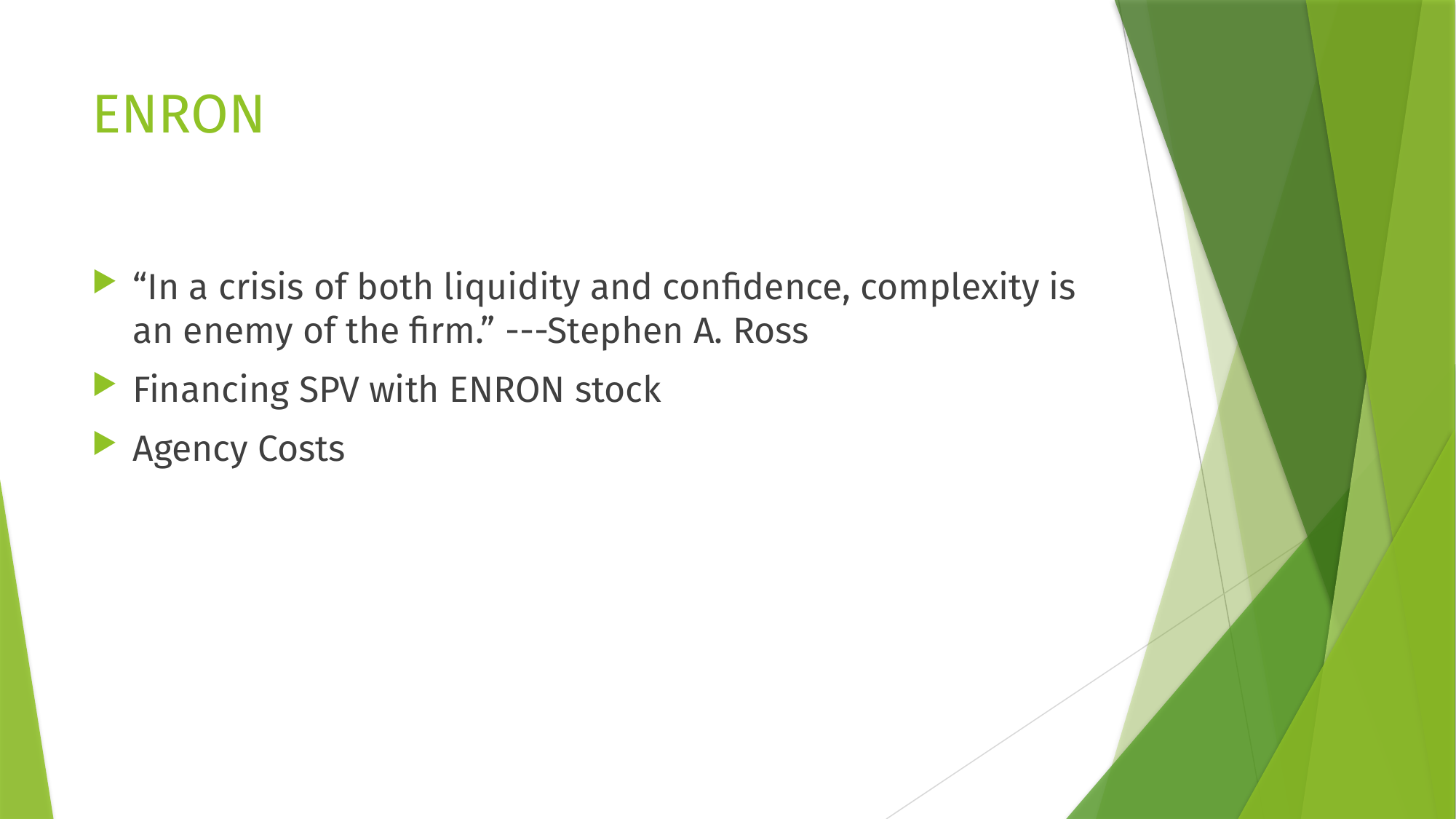

# ENRON
“In a crisis of both liquidity and confidence, complexity is an enemy of the firm.” ---Stephen A. Ross
Financing SPV with ENRON stock
Agency Costs